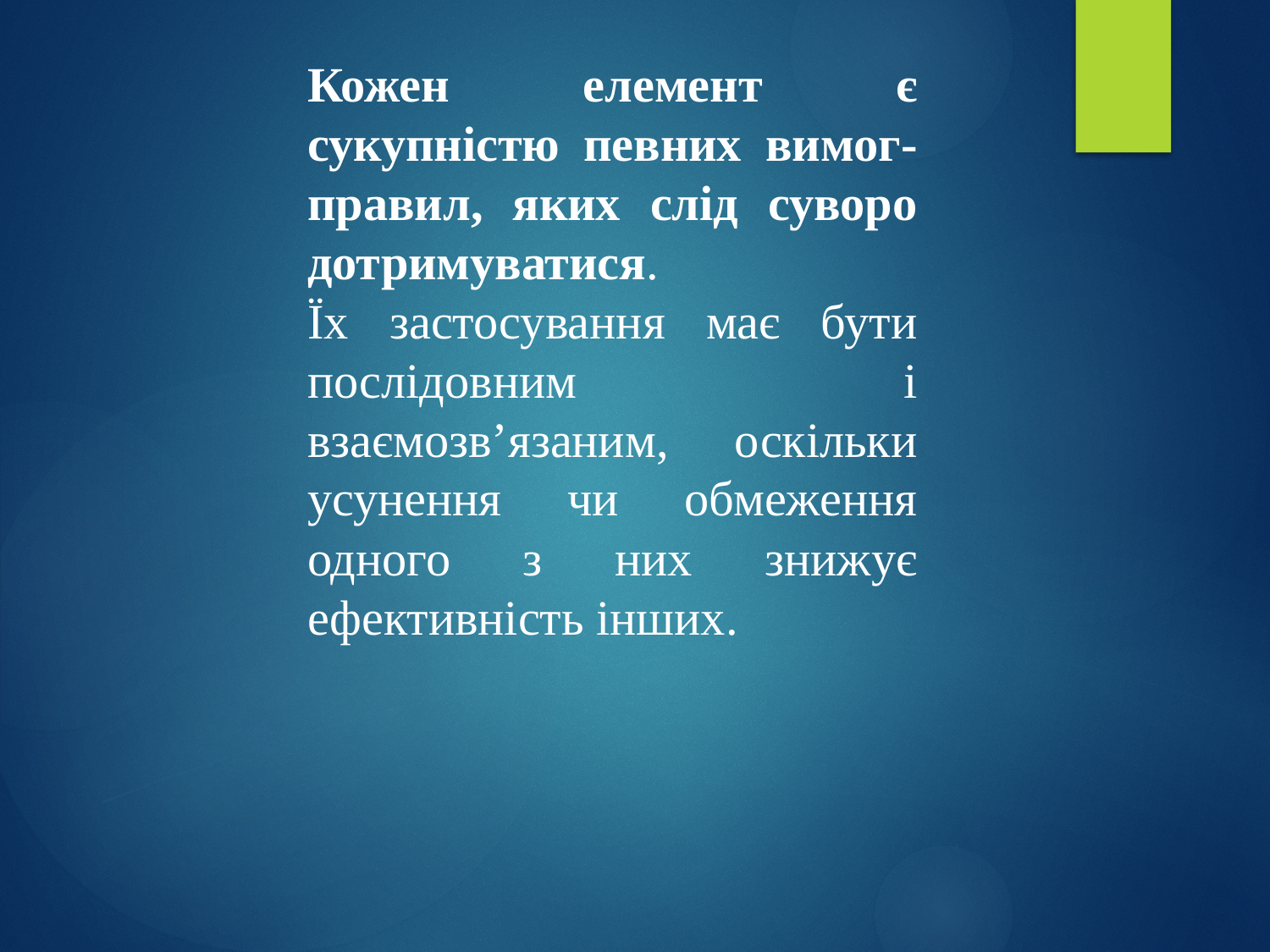

Кожен елемент є сукупністю певних вимог-правил, яких слід суворо дотримуватися.
Їх застосування має бути послідовним і взаємозв’язаним, оскільки усунення чи обмеження одного з них знижує ефективність інших.